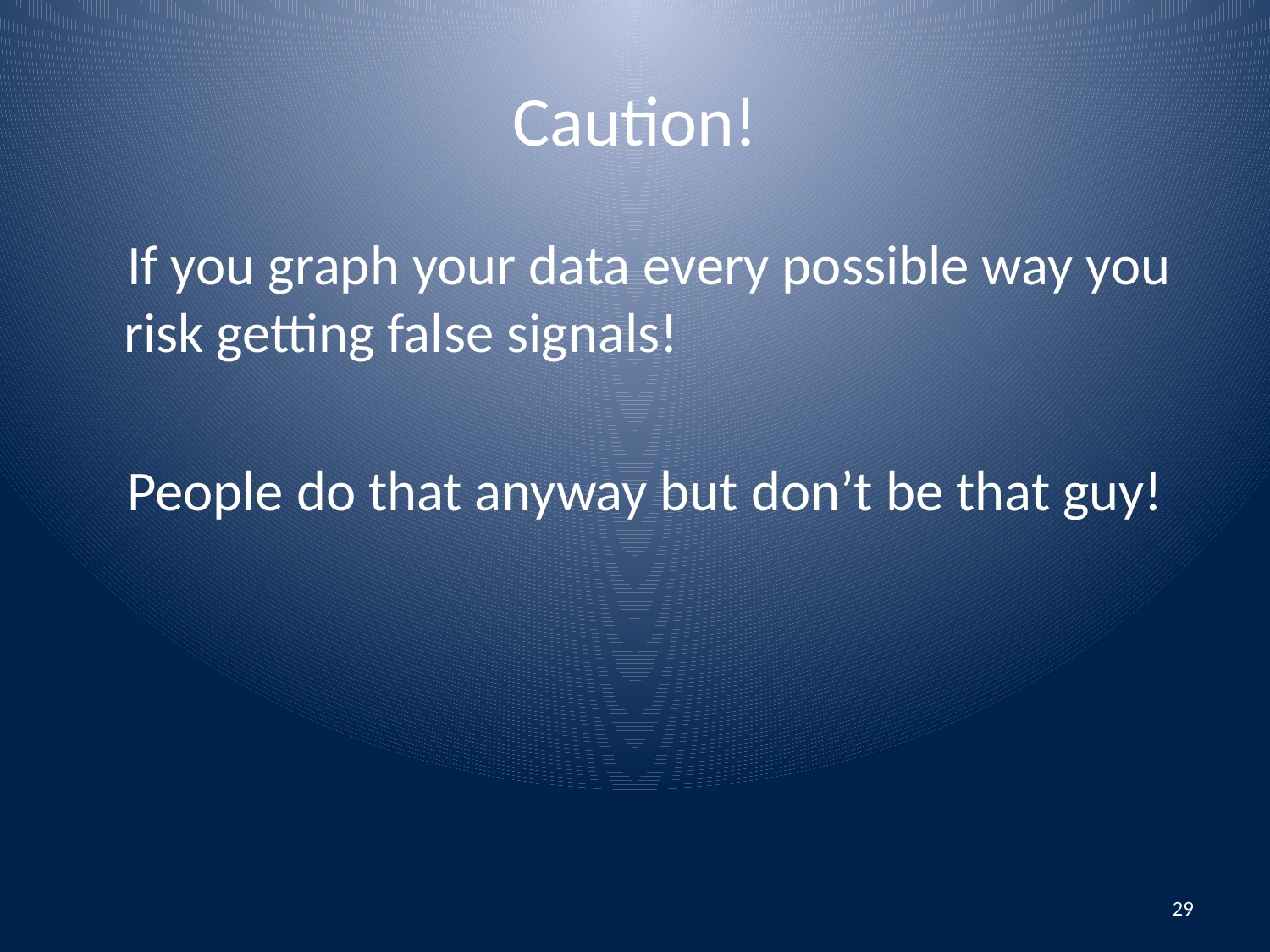

# Caution!
    If you graph your data every possible way you risk getting false signals!

    People do that anyway but don’t be that guy!
29